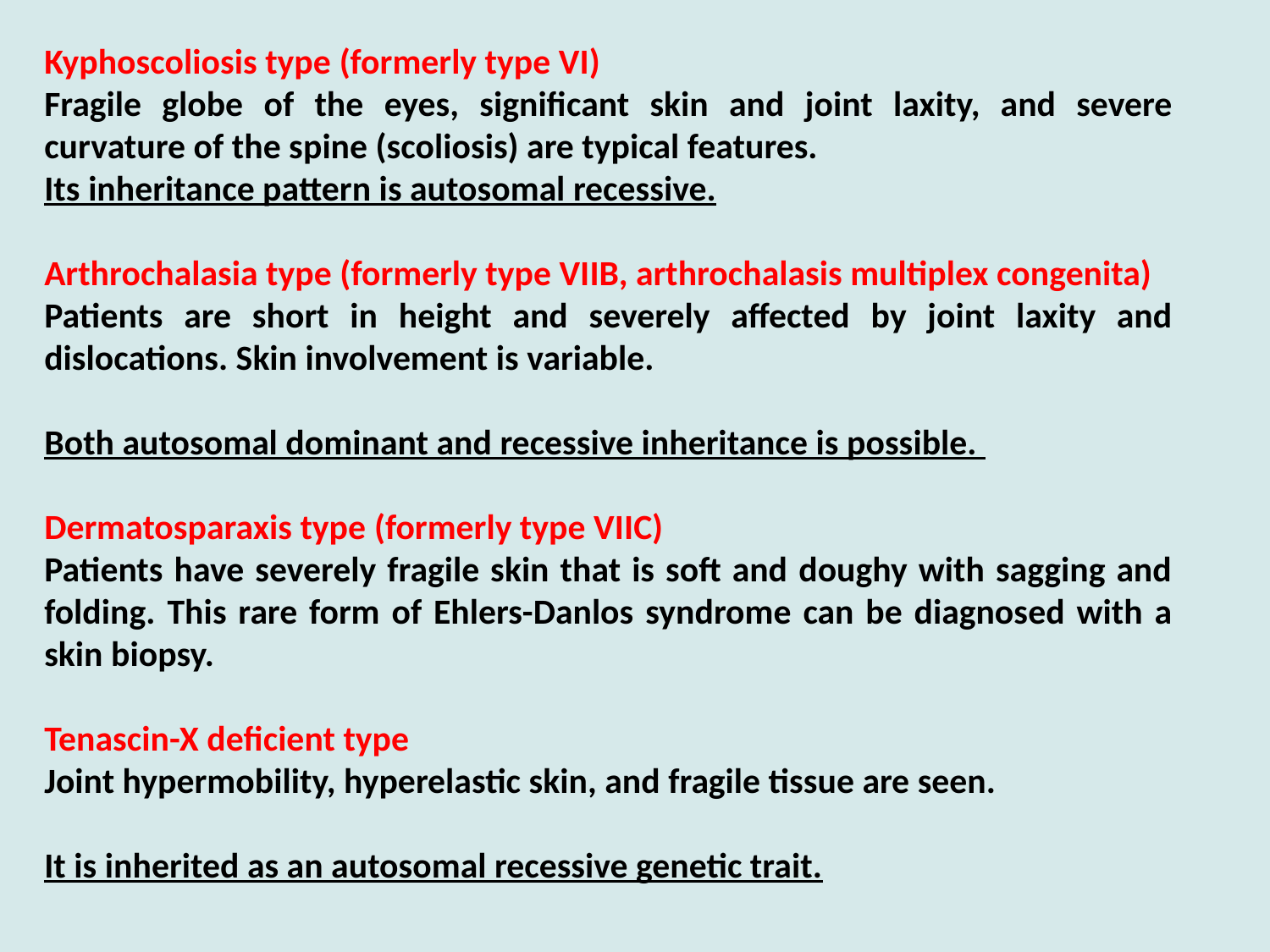

Kyphoscoliosis type (formerly type VI)
Fragile globe of the eyes, significant skin and joint laxity, and severe curvature of the spine (scoliosis) are typical features.
Its inheritance pattern is autosomal recessive.

Arthrochalasia type (formerly type VIIB, arthrochalasis multiplex congenita)
Patients are short in height and severely affected by joint laxity and dislocations. Skin involvement is variable.

Both autosomal dominant and recessive inheritance is possible.

Dermatosparaxis type (formerly type VIIC)
Patients have severely fragile skin that is soft and doughy with sagging and folding. This rare form of Ehlers-Danlos syndrome can be diagnosed with a skin biopsy.

Tenascin-X deficient type
Joint hypermobility, hyperelastic skin, and fragile tissue are seen.

It is inherited as an autosomal recessive genetic trait.